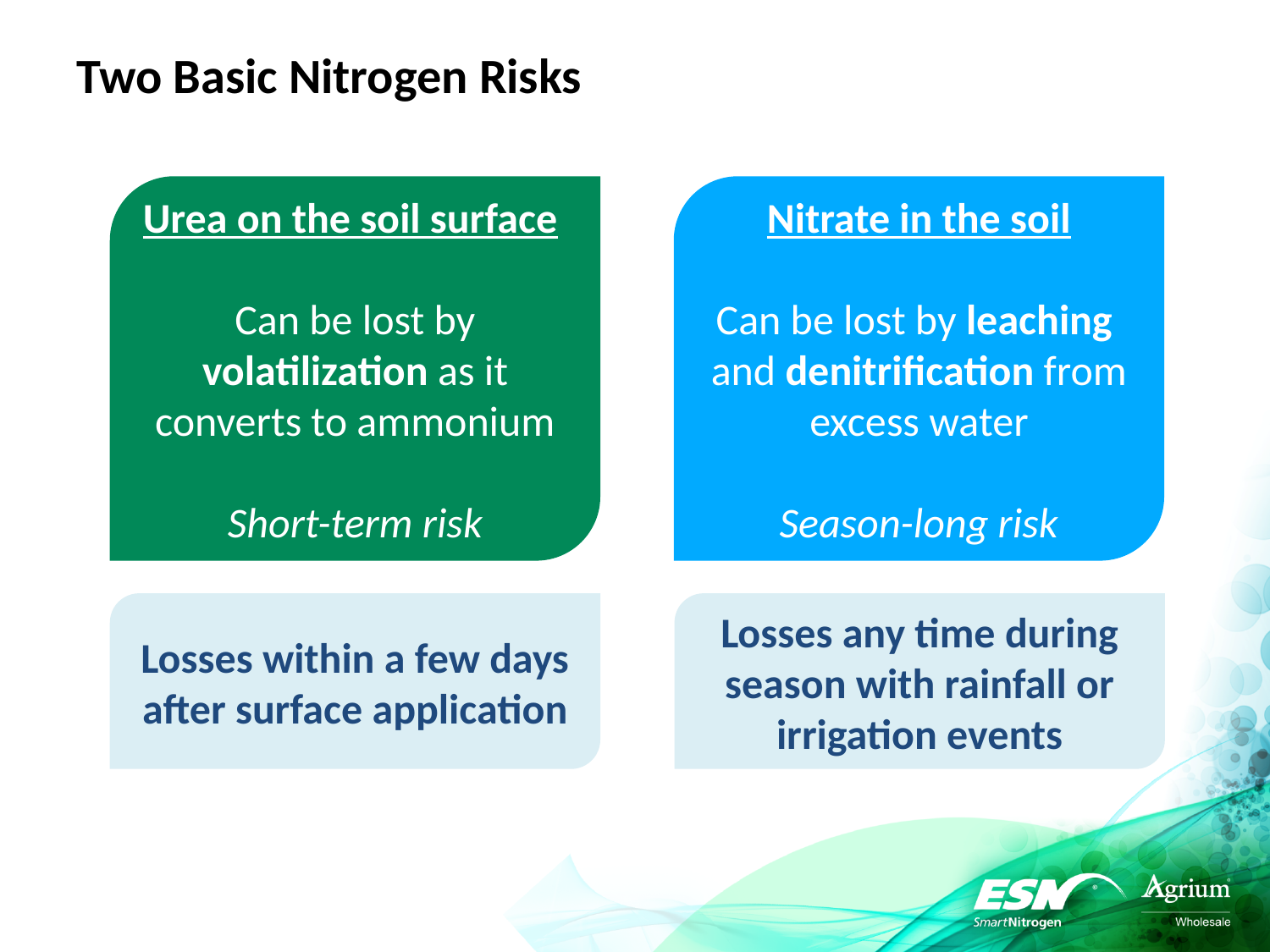

# Two Basic Nitrogen Risks
Urea on the soil surface

Can be lost by volatilization as it converts to ammonium

Short-term risk
Nitrate in the soil

Can be lost by leaching
and denitrification from excess water

Season-long risk
Losses within a few days after surface application
Losses any time during season with rainfall or irrigation events